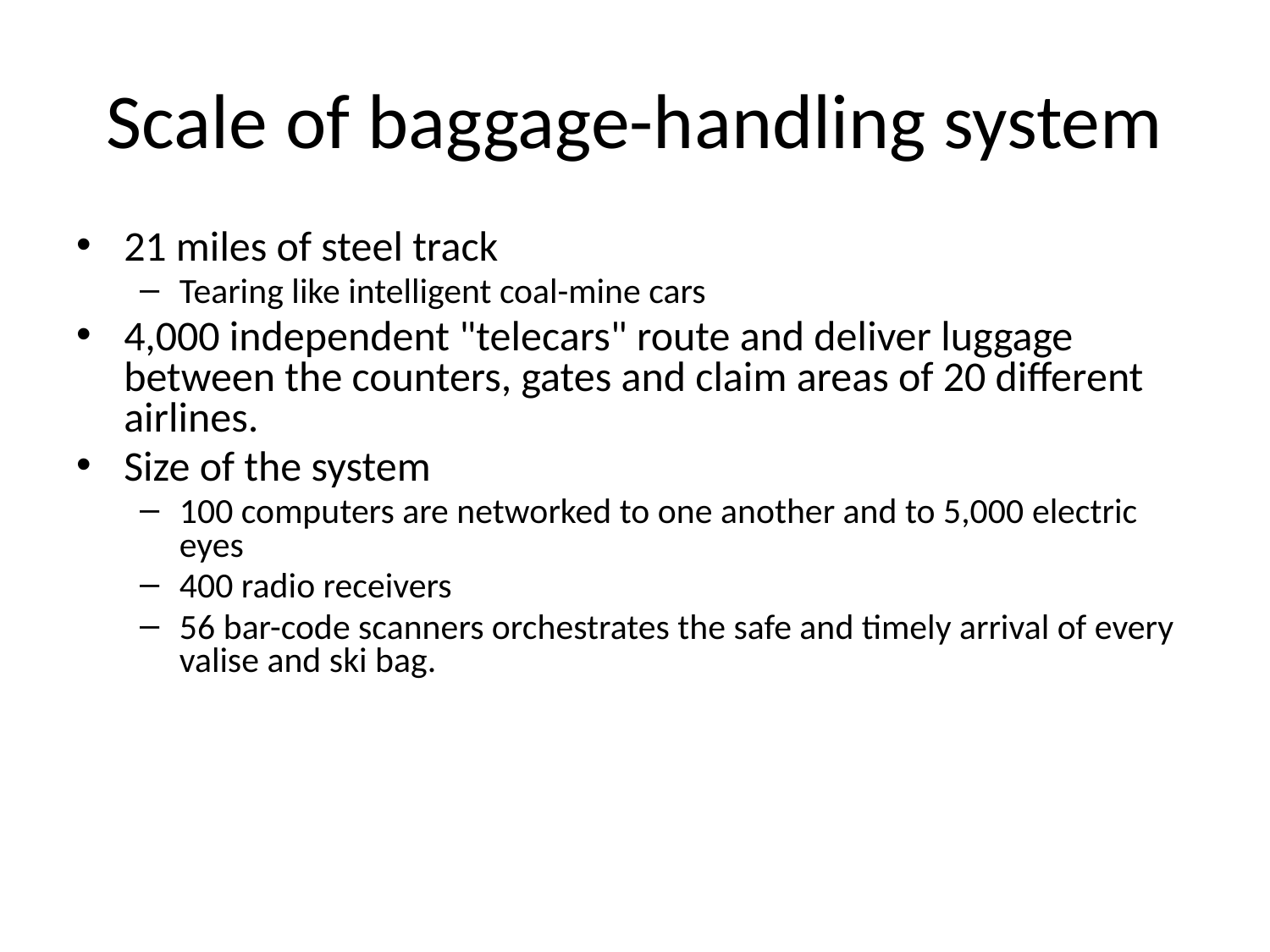

# Scale of baggage-handling system
21 miles of steel track
Tearing like intelligent coal-mine cars
4,000 independent "telecars" route and deliver luggage between the counters, gates and claim areas of 20 different airlines.
Size of the system
100 computers are networked to one another and to 5,000 electric eyes
400 radio receivers
56 bar-code scanners orchestrates the safe and timely arrival of every valise and ski bag.